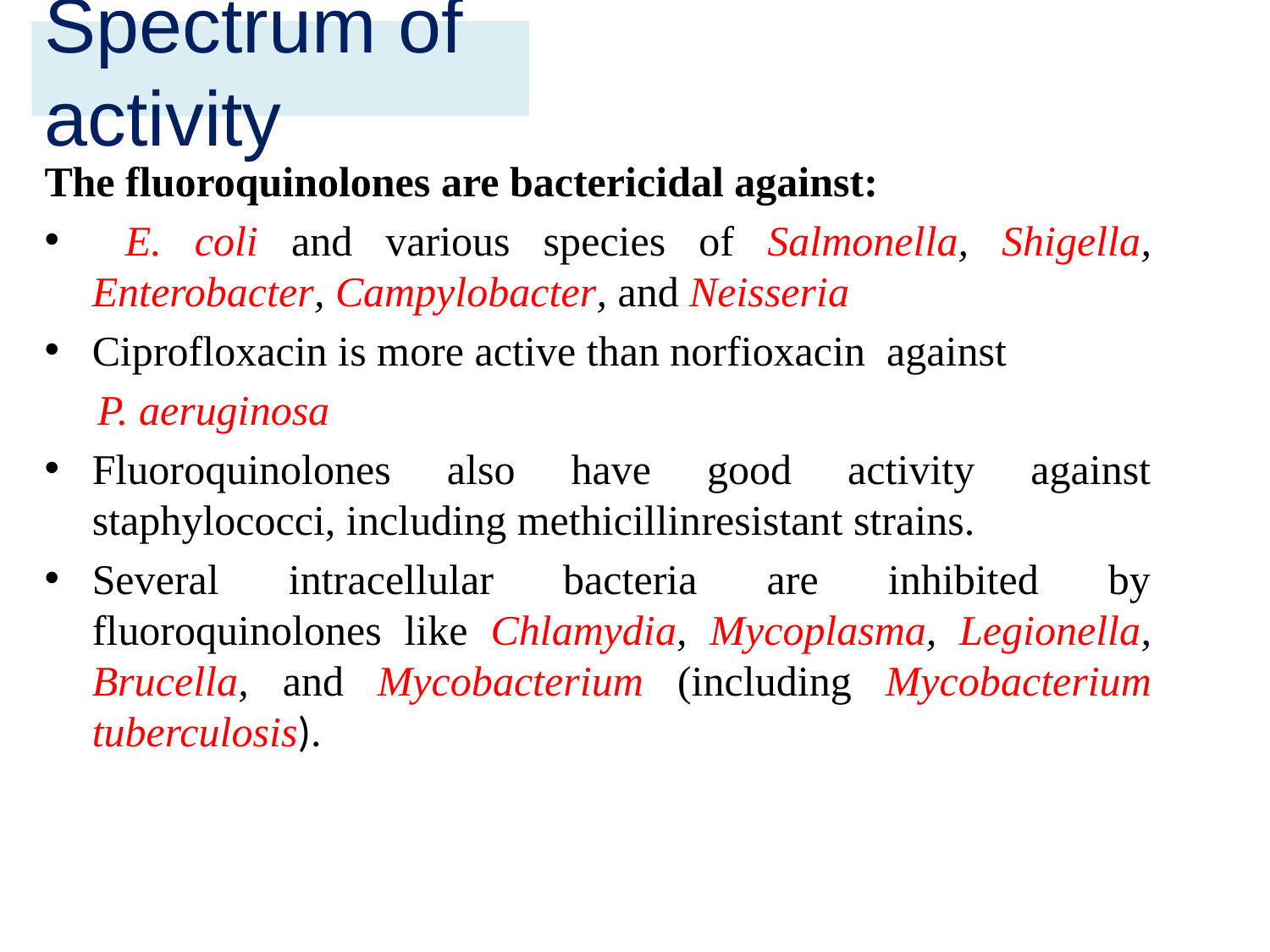

Spectrum of activity
The fluoroquinolones are bactericidal against:
 E. coli and various species of Salmonella, Shigella, Enterobacter, Campylobacter, and Neisseria
Ciprofloxacin is more active than norfioxacin  against
.    P. aeruginosa
Fluoroquinolones also have good activity against staphylococci, including methicillin­resistant strains.
Several intracellular bacteria are inhibited by fluoroquinolones like Chlamydia, Mycoplasma, Legionella, Brucella, and Mycobacterium (including Mycobacterium tuberculosis).